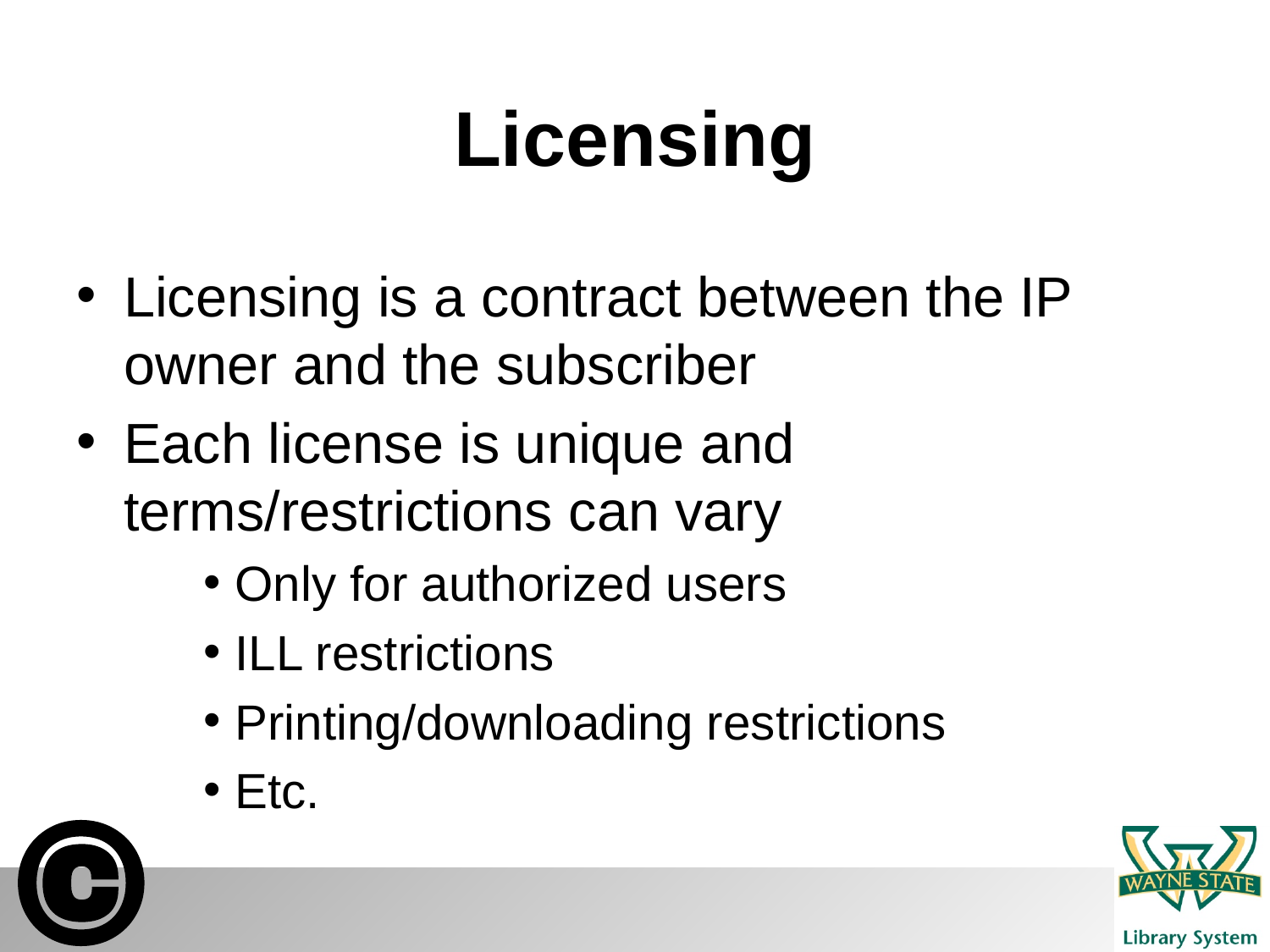

# Licensing
Licensing is a contract between the IP owner and the subscriber
Each license is unique and terms/restrictions can vary
Only for authorized users
ILL restrictions
Printing/downloading restrictions
Etc.

©